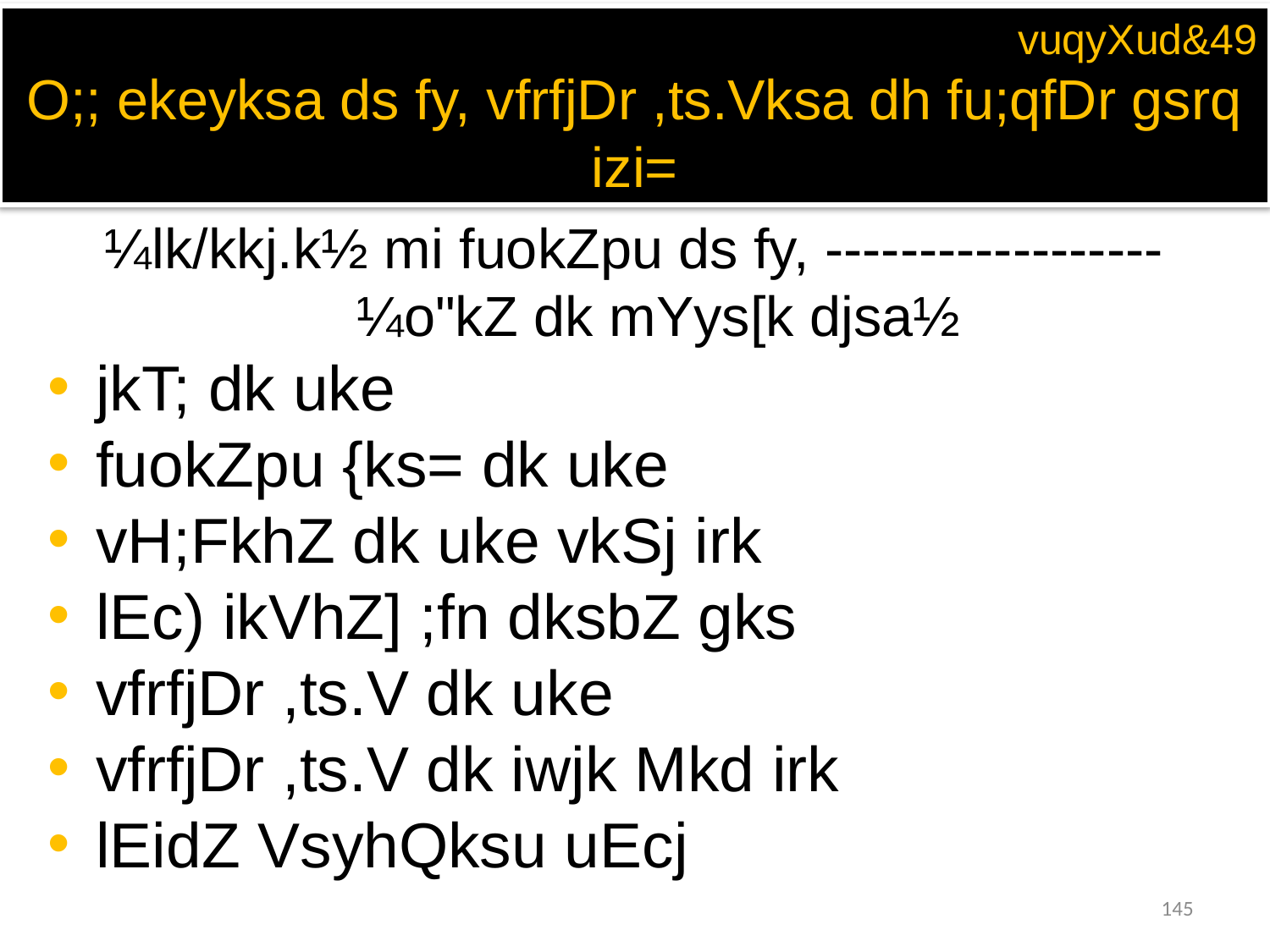

vuqyXud&49
O;; ekeyksa ds fy, vfrfjDr ,ts.Vksa dh fu;qfDr gsrq izi=
¼lk/kkj.k½ mi fuokZpu ds fy, ------------------¼o"kZ dk mYys[k djsa½
jkT; dk uke
fuokZpu {ks= dk uke
vH;FkhZ dk uke vkSj irk
lEc) ikVhZ] ;fn dksbZ gks
vfrfjDr ,ts.V dk uke
vfrfjDr ,ts.V dk iwjk Mkd irk
lEidZ VsyhQksu uEcj
145